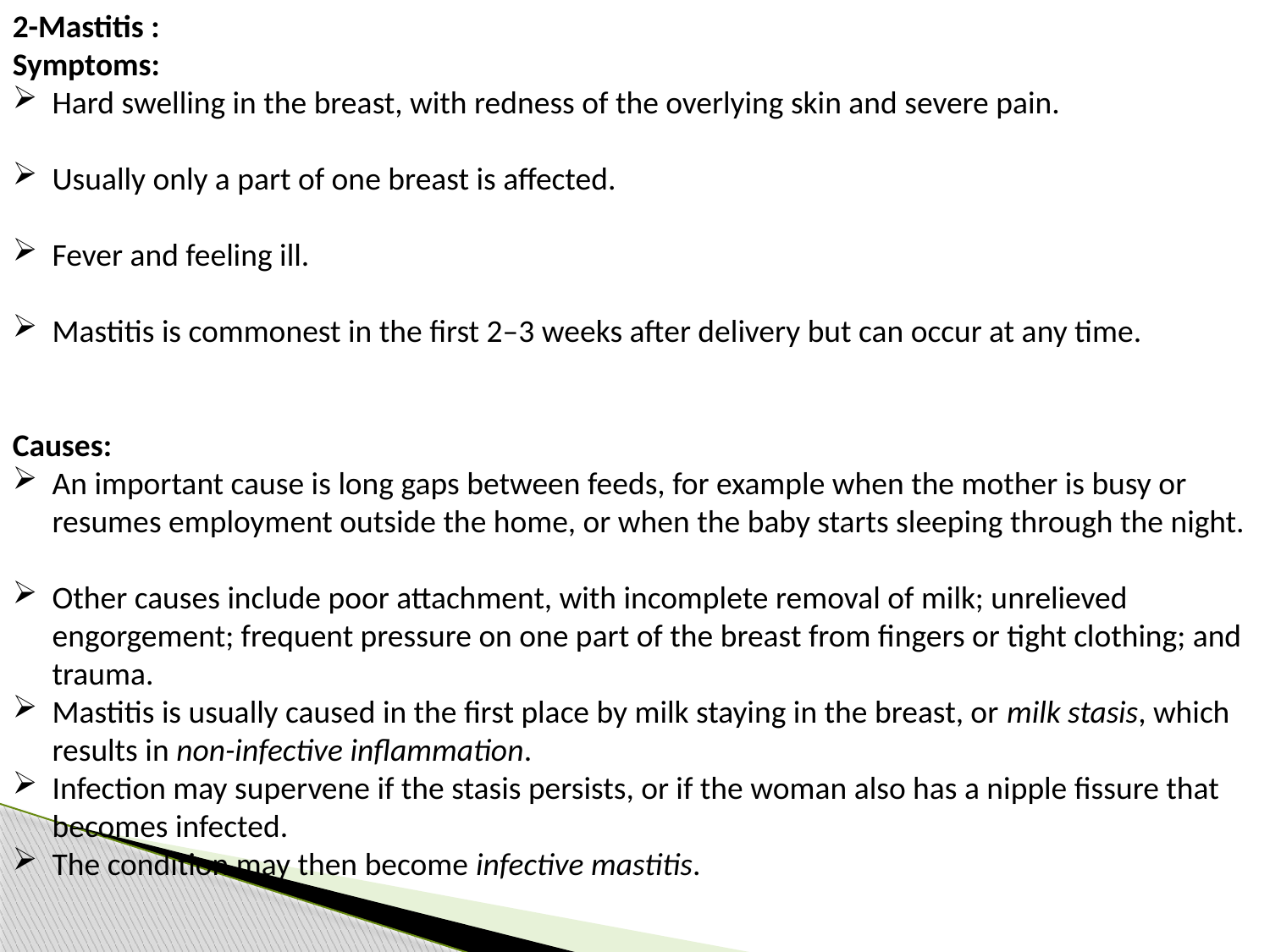

2-Mastitis :
Symptoms:
Hard swelling in the breast, with redness of the overlying skin and severe pain.

Usually only a part of one breast is affected.

Fever and feeling ill.

Mastitis is commonest in the first 2–3 weeks after delivery but can occur at any time.

Causes:
An important cause is long gaps between feeds, for example when the mother is busy or resumes employment outside the home, or when the baby starts sleeping through the night.

Other causes include poor attachment, with incomplete removal of milk; unrelieved engorgement; frequent pressure on one part of the breast from fingers or tight clothing; and trauma.
Mastitis is usually caused in the first place by milk staying in the breast, or milk stasis, which results in non-infective inflammation.
Infection may supervene if the stasis persists, or if the woman also has a nipple fissure that becomes infected.
The condition may then become infective mastitis.